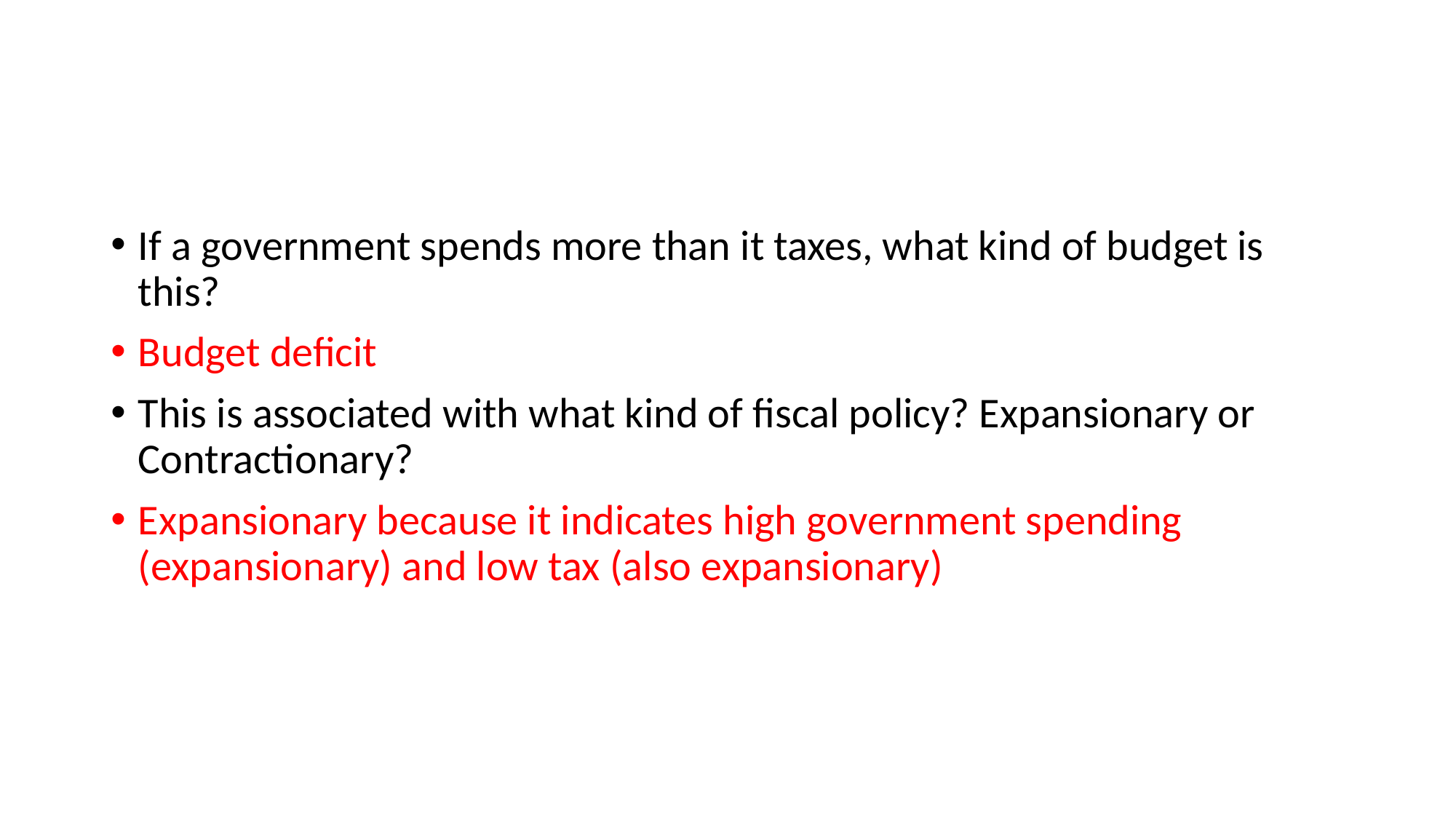

#
If a government spends more than it taxes, what kind of budget is this?
Budget deficit
This is associated with what kind of fiscal policy? Expansionary or Contractionary?
Expansionary because it indicates high government spending (expansionary) and low tax (also expansionary)